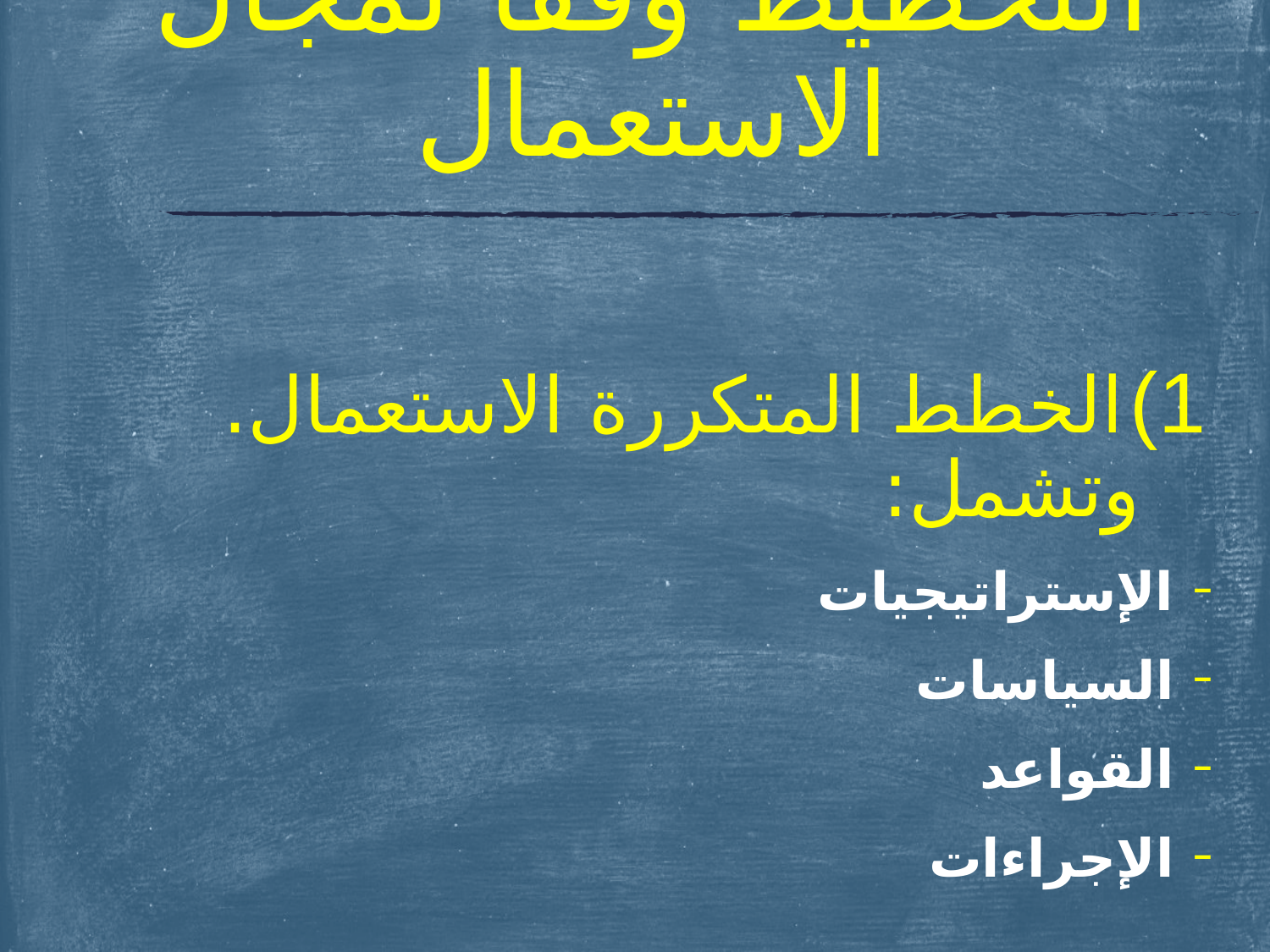

# التخطيط وفقًا لمجال الاستعمال

الخطط المتكررة الاستعمال. وتشمل:
الإستراتيجيات
السياسات
القواعد
الإجراءات